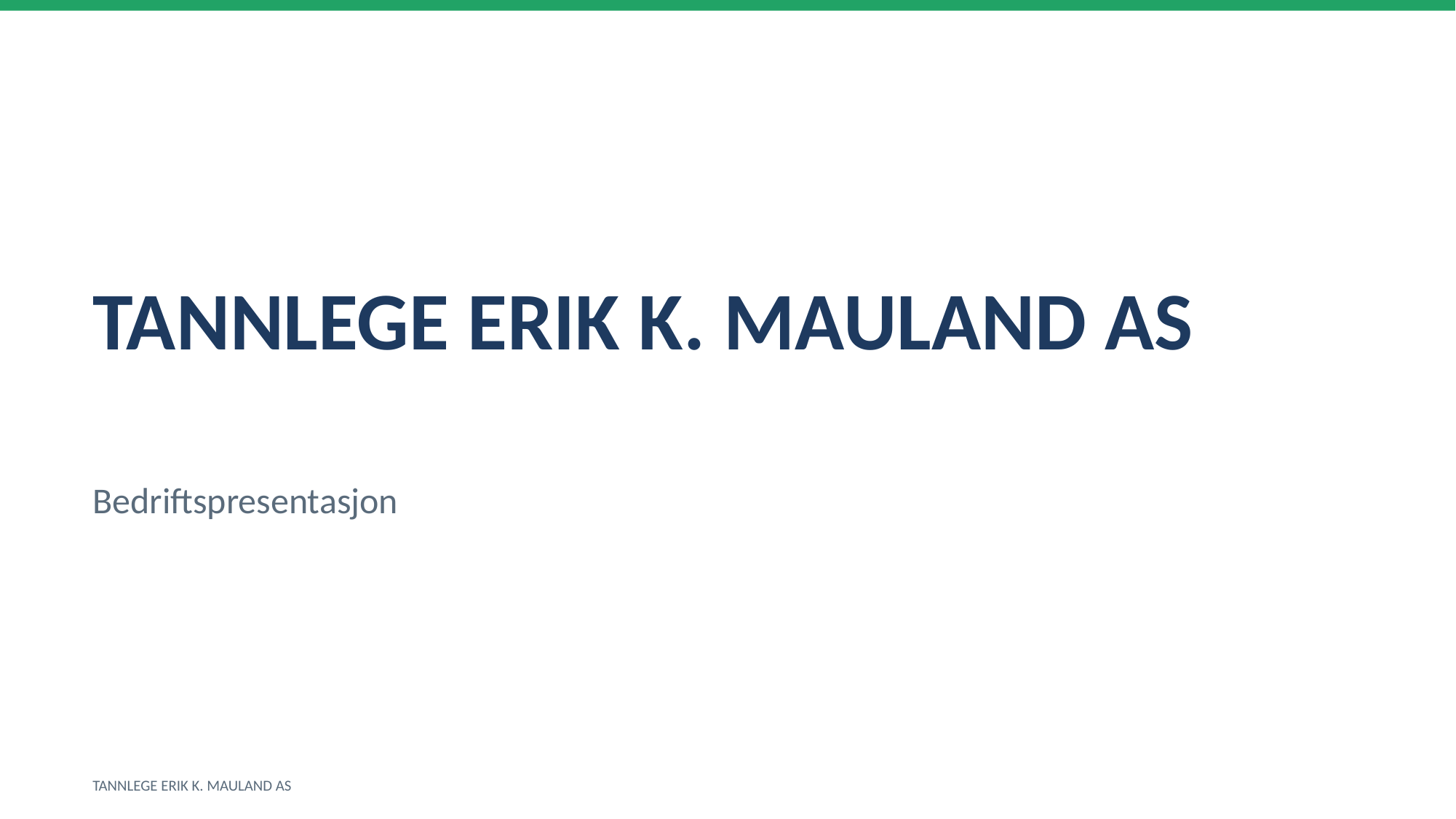

TANNLEGE ERIK K. MAULAND AS
Bedriftspresentasjon
TANNLEGE ERIK K. MAULAND AS